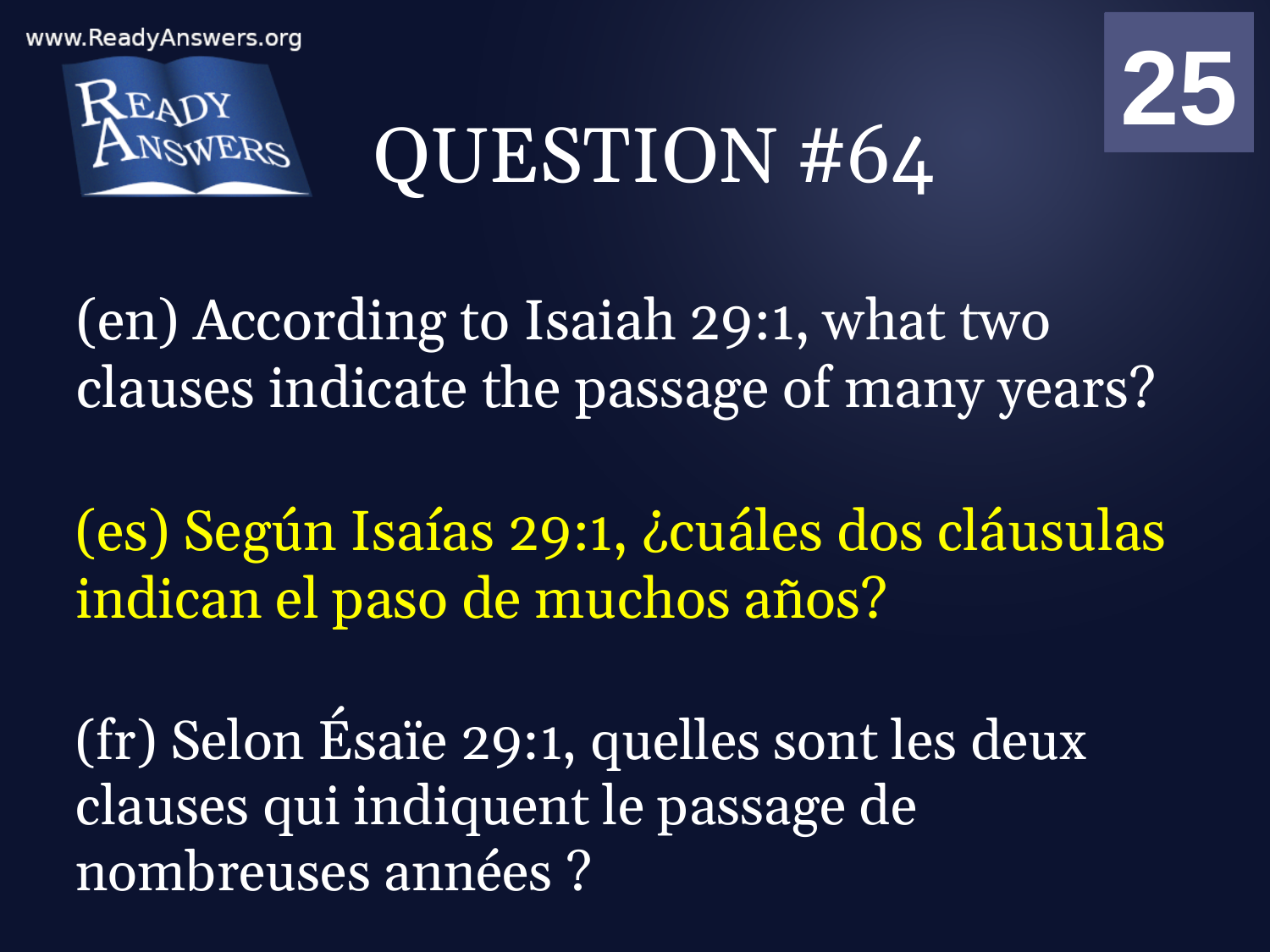

01
02
03
04
05
06
07
08
09
10
11
12
13
14
15
16
17
18
19
20
21
22
23
24
25
00
# QUESTION #64
(en) According to Isaiah 29:1, what two clauses indicate the passage of many years?
(es) Según Isaías 29:1, ¿cuáles dos cláusulas indican el paso de muchos años?
(fr) Selon Ésaïe 29:1, quelles sont les deux clauses qui indiquent le passage de nombreuses années ?